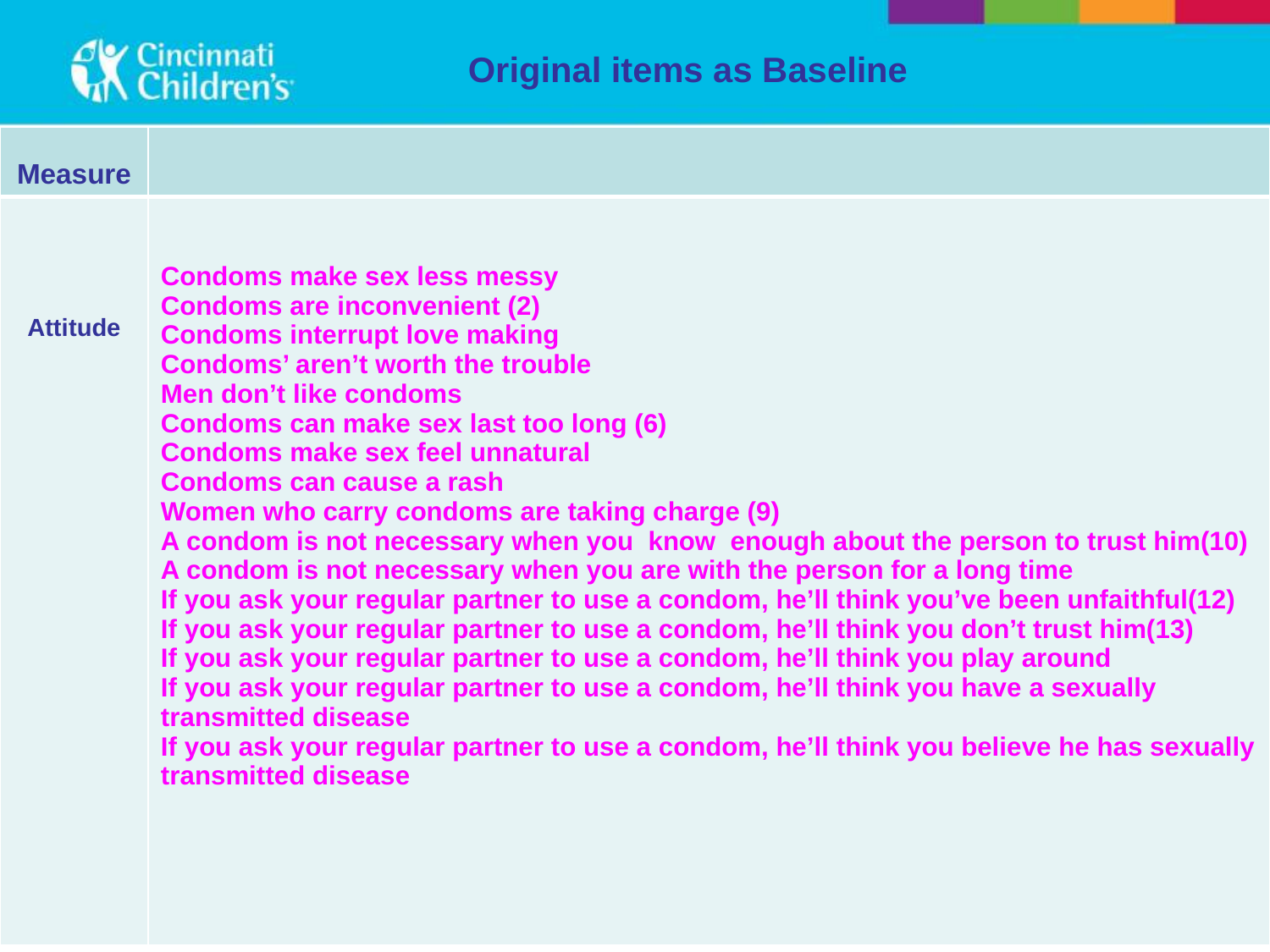

# Original items as Baseline
| Measure |  |
| --- | --- |
| Attitude | Condoms make sex less messy Condoms are inconvenient (2) Condoms interrupt love making Condoms’ aren’t worth the trouble Men don’t like condoms Condoms can make sex last too long (6) Condoms make sex feel unnatural Condoms can cause a rash Women who carry condoms are taking charge (9) A condom is not necessary when you know enough about the person to trust him(10) A condom is not necessary when you are with the person for a long time If you ask your regular partner to use a condom, he’ll think you’ve been unfaithful(12) If you ask your regular partner to use a condom, he’ll think you don’t trust him(13) If you ask your regular partner to use a condom, he’ll think you play around If you ask your regular partner to use a condom, he’ll think you have a sexually transmitted disease If you ask your regular partner to use a condom, he’ll think you believe he has sexually transmitted disease |